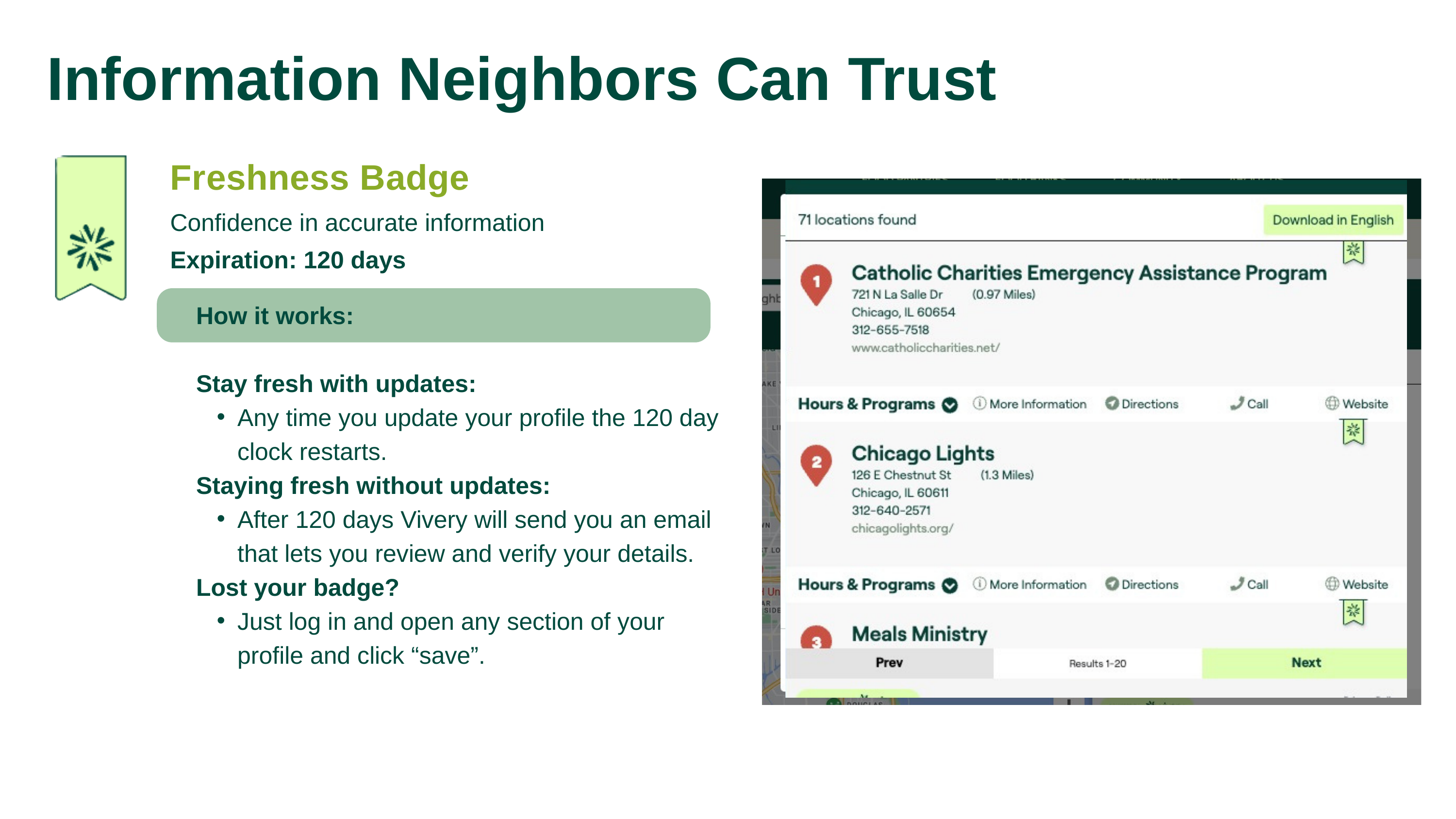

Information Neighbors Can Trust

Freshness Badge

Confidence in accurate information
Expiration: 120 days

How it works:

Stay fresh with updates:
Any time you update your profile the 120 day clock restarts.
Staying fresh without updates:
After 120 days Vivery will send you an email that lets you review and verify your details.
Lost your badge?
Just log in and open any section of your profile and click “save”.